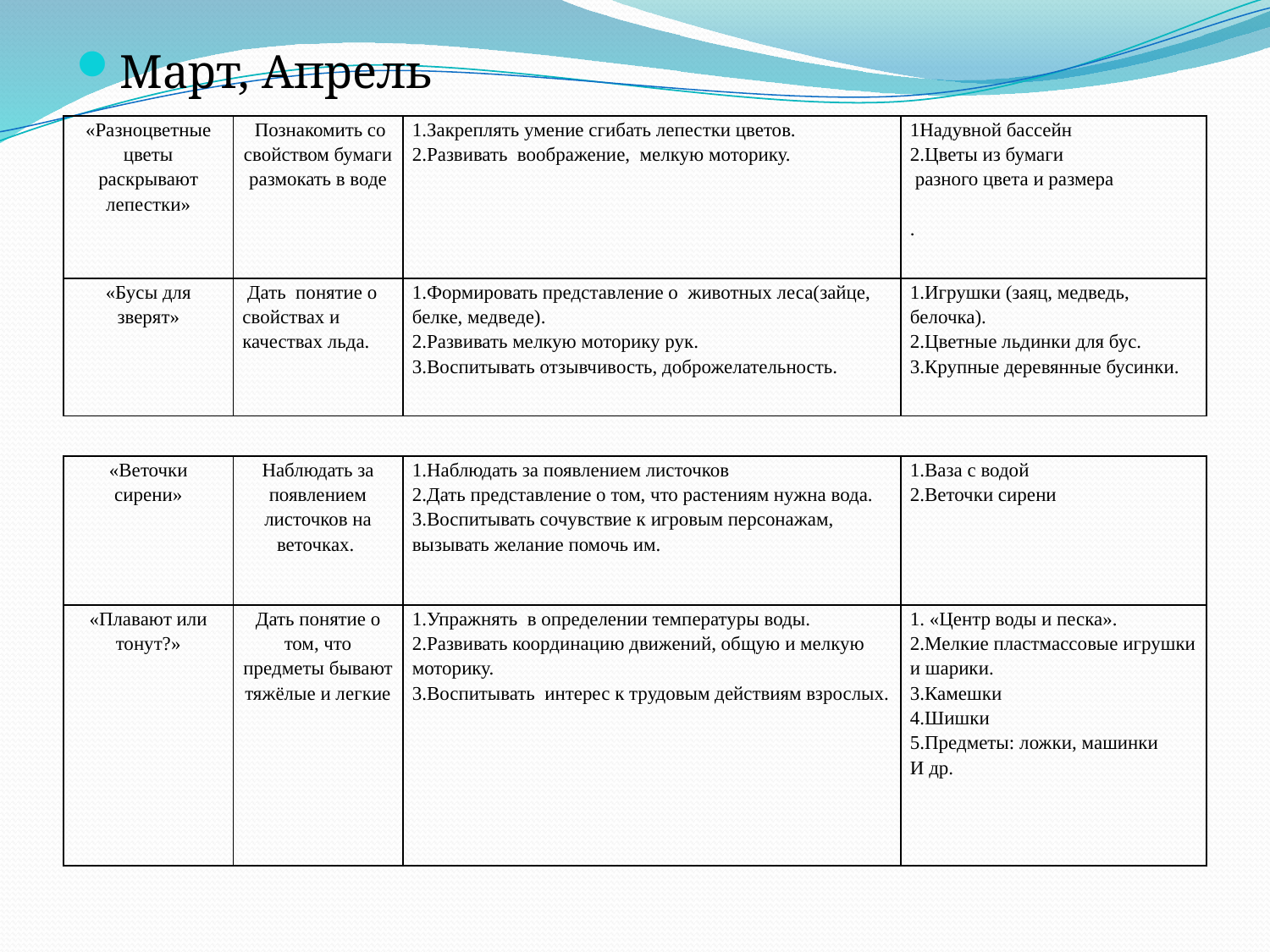

Март, Апрель

| «Разноцветные цветы раскрывают лепестки» | Познакомить со свойством бумаги размокать в воде | 1.Закреплять умение сгибать лепестки цветов. 2.Развивать  воображение,  мелкую моторику. | 1Надувной бассейн 2.Цветы из бумаги разного цвета и размера   . |
| --- | --- | --- | --- |
| «Бусы для зверят» | Дать  понятие о свойствах и качествах льда. | 1.Формировать представление о животных леса(зайце, белке, медведе). 2.Развивать мелкую моторику рук. 3.Воспитывать отзывчивость, доброжелательность. | 1.Игрушки (заяц, медведь, белочка). 2.Цветные льдинки для бус. 3.Крупные деревянные бусинки. |
| «Веточки сирени» | Наблюдать за появлением листочков на веточках. | 1.Наблюдать за появлением листочков 2.Дать представление о том, что растениям нужна вода. 3.Воспитывать сочувствие к игровым персонажам, вызывать желание помочь им. | 1.Ваза с водой 2.Веточки сирени |
| --- | --- | --- | --- |
| «Плавают или тонут?» | Дать понятие о том, что предметы бывают тяжёлые и легкие | 1.Упражнять  в определении температуры воды. 2.Развивать координацию движений, общую и мелкую моторику. 3.Воспитывать  интерес к трудовым действиям взрослых. | 1. «Центр воды и песка». 2.Мелкие пластмассовые игрушки и шарики. 3.Камешки 4.Шишки 5.Предметы: ложки, машинки И др. |